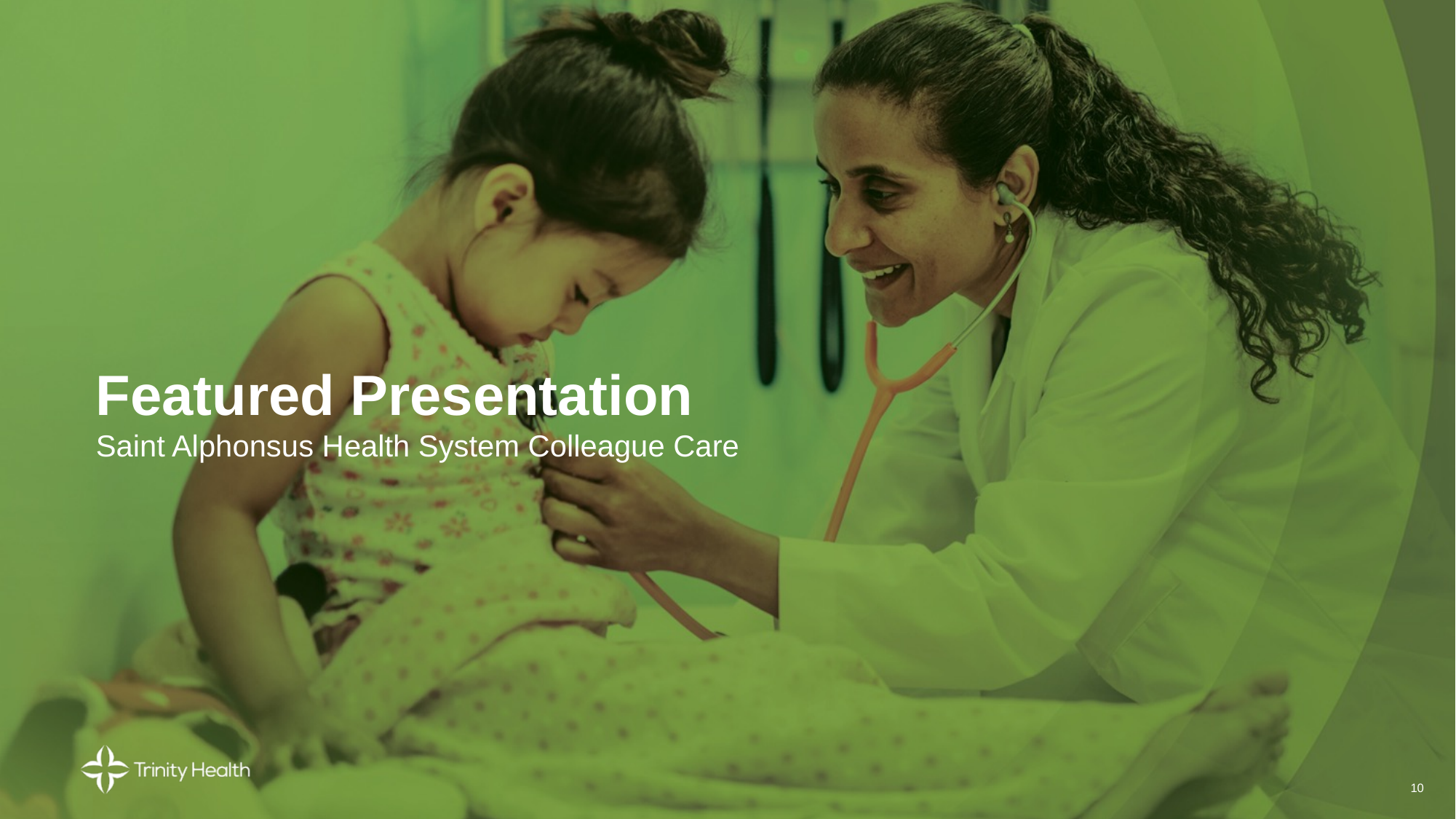

# Featured Presentation Saint Alphonsus Health System Colleague Care
10